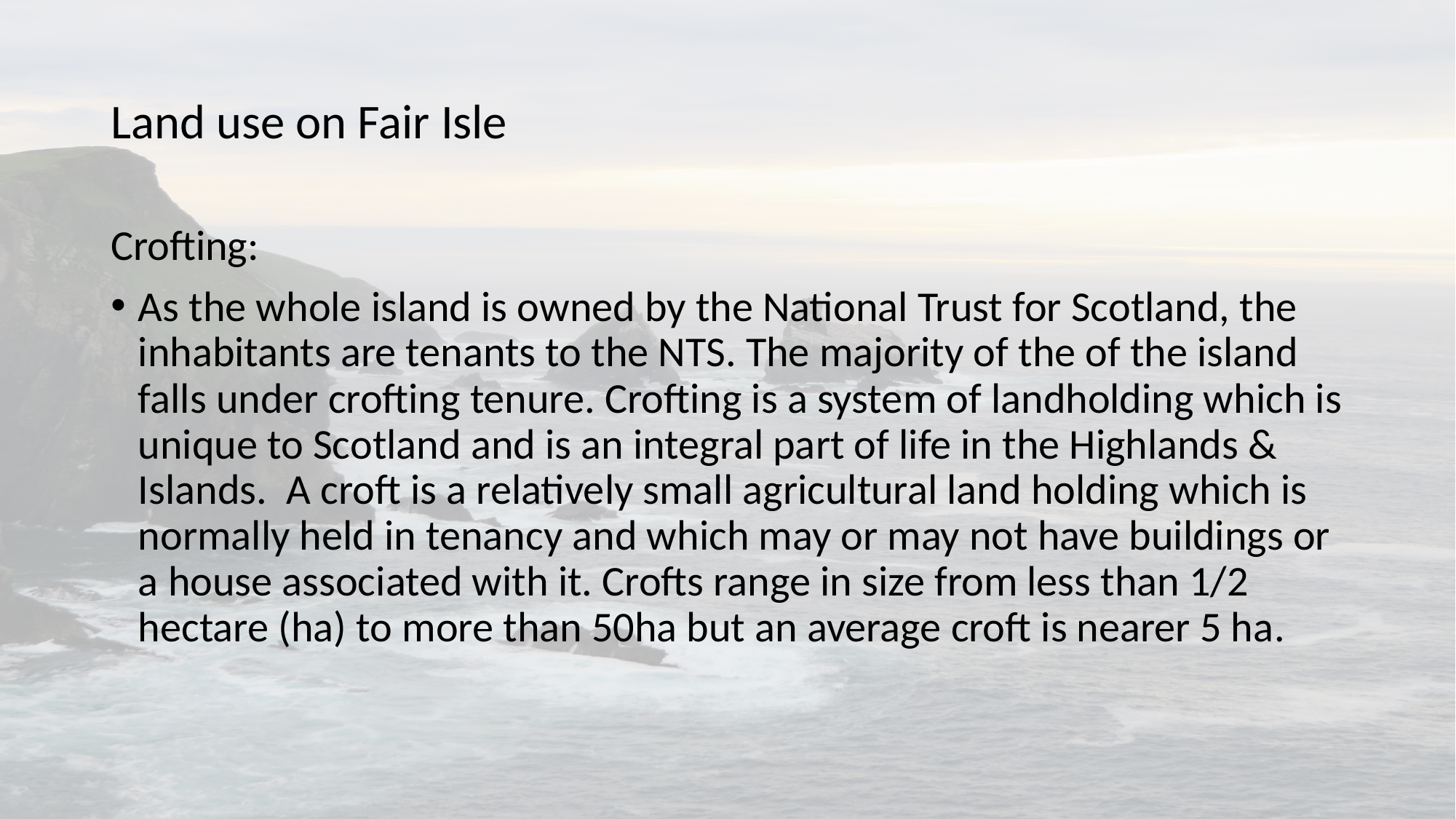

# Land use on Fair Isle
Crofting:
As the whole island is owned by the National Trust for Scotland, the inhabitants are tenants to the NTS. The majority of the of the island falls under crofting tenure. Crofting is a system of landholding which is unique to Scotland and is an integral part of life in the Highlands & Islands.  A croft is a relatively small agricultural land holding which is normally held in tenancy and which may or may not have buildings or a house associated with it. Crofts range in size from less than 1/2 hectare (ha) to more than 50ha but an average croft is nearer 5 ha.